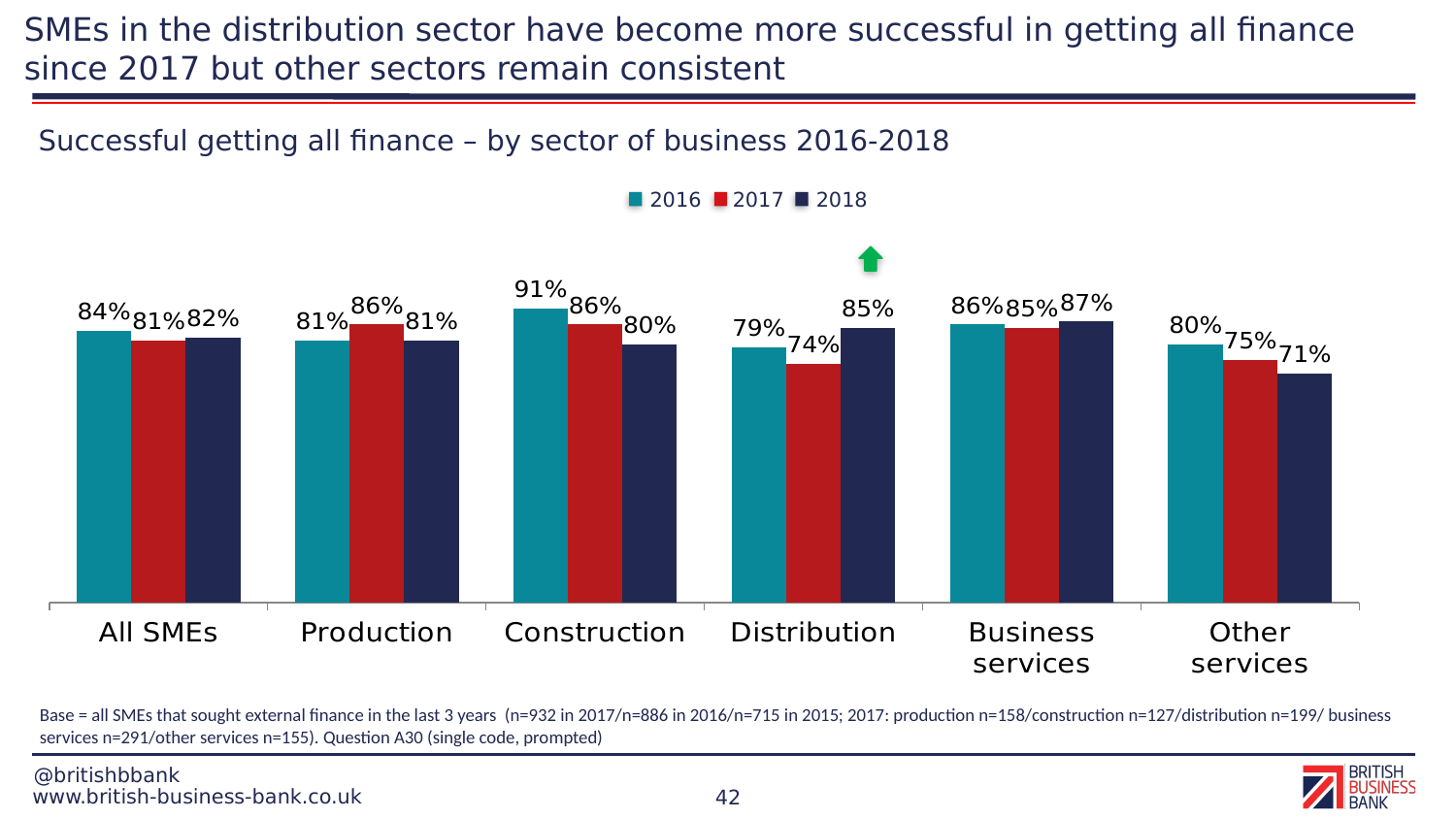

# SMEs in the distribution sector have become more successful in getting all finance since 2017 but other sectors remain consistent
Successful getting all finance – by sector of business 2016-2018
2016
2017
2018

### Chart

| Category |  |  |  |
|---|---|---|---|
| Other services | 71.0 | 75.0 | 80.0 |
| Business services | 87.0 | 85.0 | 86.0 |
| Distribution | 85.0 | 74.0 | 79.0 |
| Construction | 80.0 | 86.0 | 91.0 |
| Production | 81.0 | 86.0 | 81.0 |
| All SMEs | 82.0 | 81.0 | 84.0 |
Base = all SMEs that sought external finance in the last 3 years  (n=932 in 2017/n=886 in 2016/n=715 in 2015; 2017: production n=158/construction n=127/distribution n=199/ business services n=291/other services n=155). Question A30 (single code, prompted)